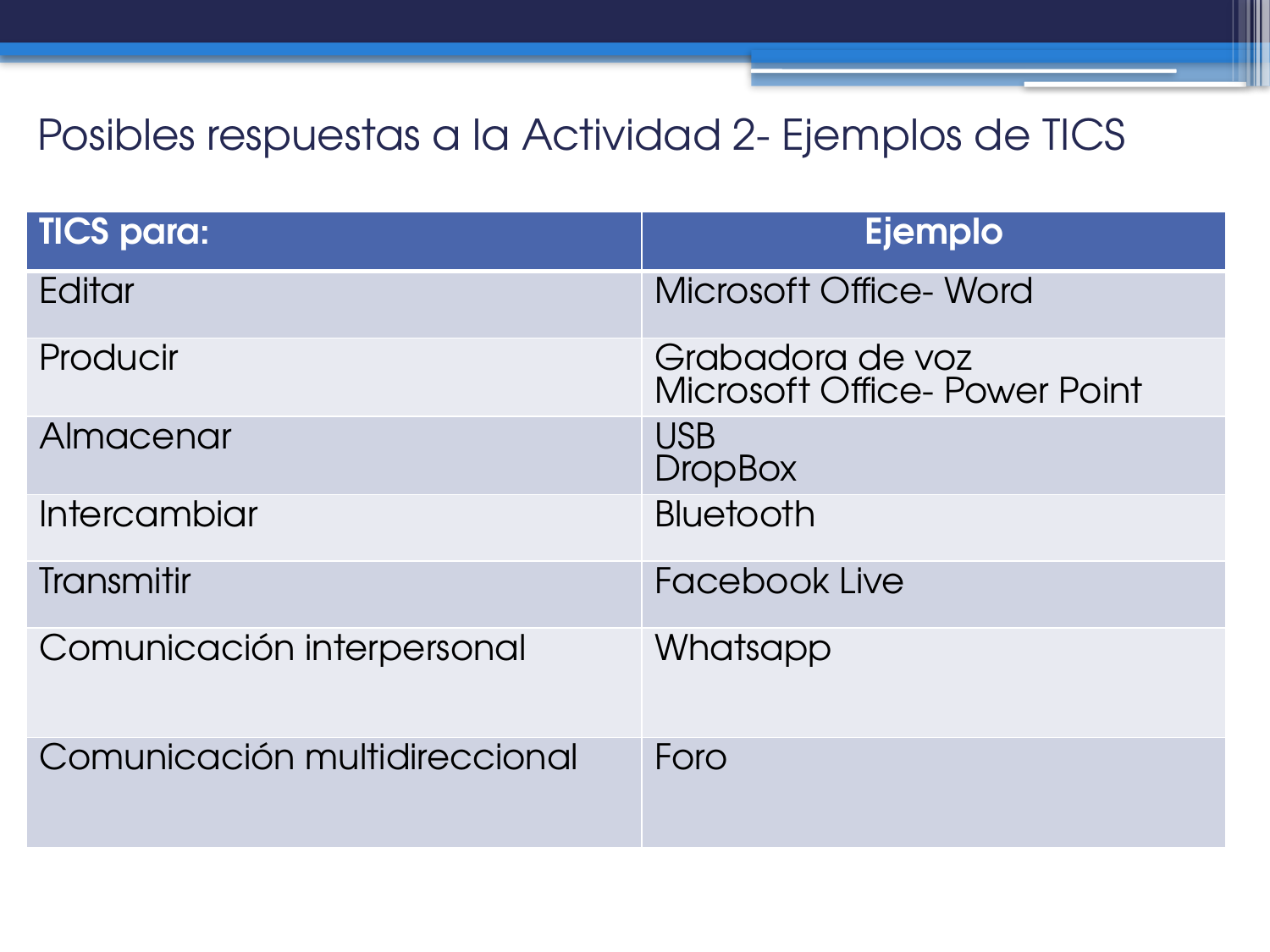

# Posibles respuestas a la Actividad 2- Ejemplos de TICS
| TICS para: | Ejemplo |
| --- | --- |
| Editar | Microsoft Office- Word |
| Producir | Grabadora de voz Microsoft Office- Power Point |
| Almacenar | USB DropBox |
| Intercambiar | Bluetooth |
| Transmitir | Facebook Live |
| Comunicación interpersonal | Whatsapp |
| Comunicación multidireccional | Foro |